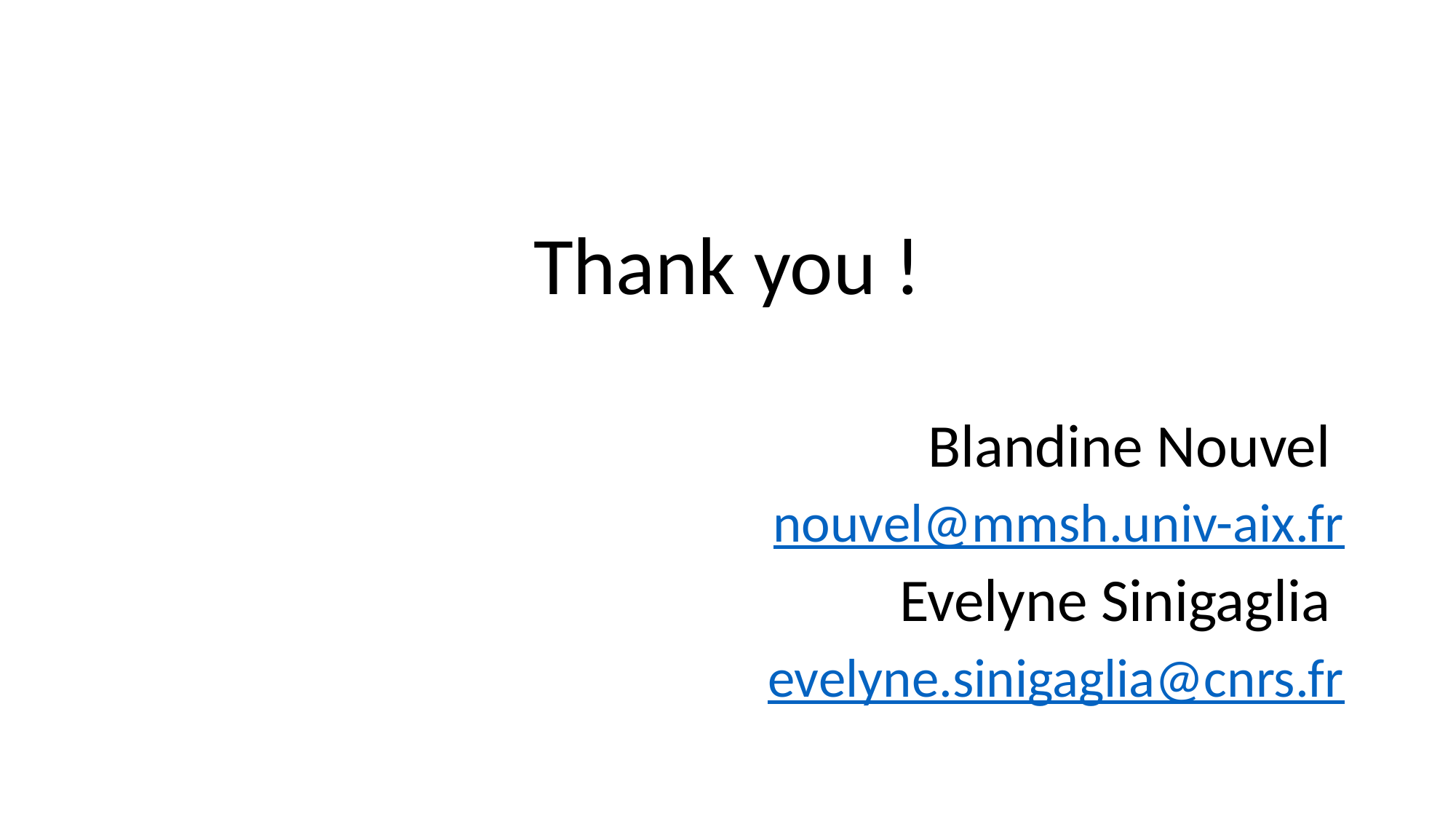

Thank you !

Blandine Nouvel
nouvel@mmsh.univ-aix.fr
Evelyne Sinigaglia
evelyne.sinigaglia@cnrs.fr